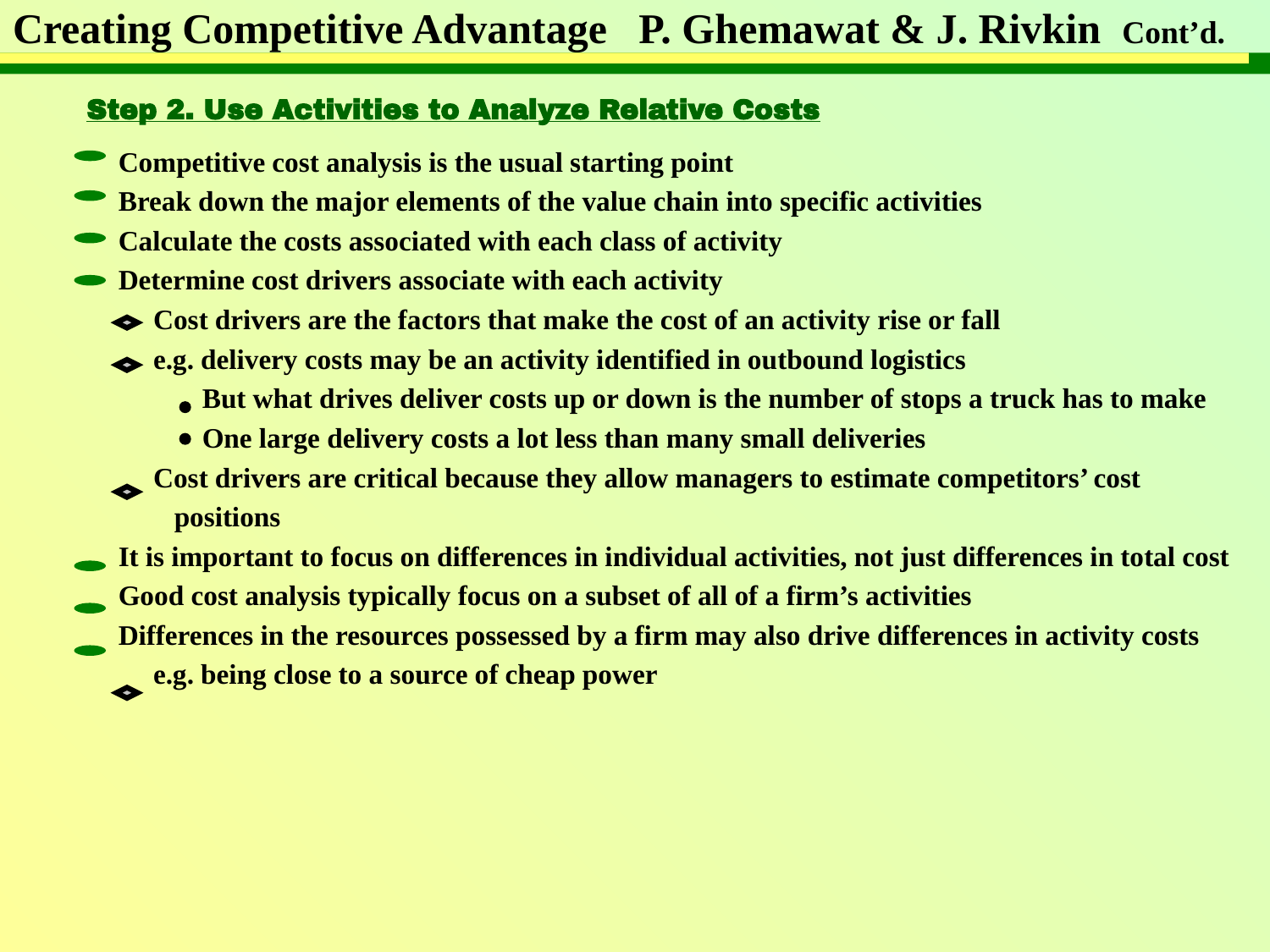

# Creating Competitive Advantage   P. Ghemawat & J. Rivkin  Cont’d.

Step 2. Use Activities to Analyze Relative Costs
Competitive cost analysis is the usual starting point
Break down the major elements of the value chain into specific activities
Calculate the costs associated with each class of activity
Determine cost drivers associate with each activity
     Cost drivers are the factors that make the cost of an activity rise or fall
     e.g. delivery costs may be an activity identified in outbound logistics
            But what drives deliver costs up or down is the number of stops a truck has to make
            One large delivery costs a lot less than many small deliveries
     Cost drivers are critical because they allow managers to estimate competitors’ cost
        positions
It is important to focus on differences in individual activities, not just differences in total cost
Good cost analysis typically focus on a subset of all of a firm’s activities
Differences in the resources possessed by a firm may also drive differences in activity costs
     e.g. being close to a source of cheap power